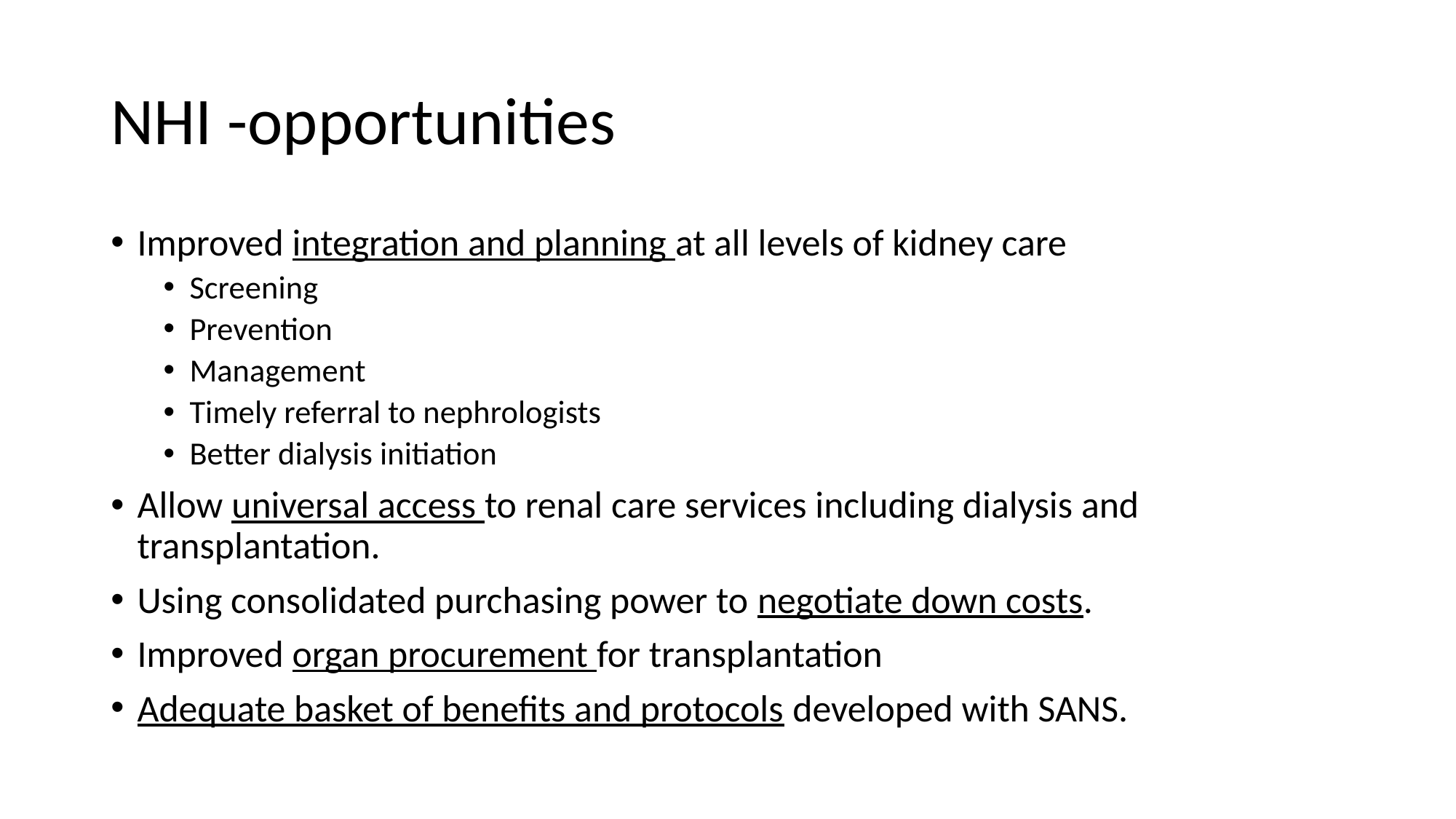

# NHI -opportunities
Improved integration and planning at all levels of kidney care
Screening
Prevention
Management
Timely referral to nephrologists
Better dialysis initiation
Allow universal access to renal care services including dialysis and transplantation.
Using consolidated purchasing power to negotiate down costs.
Improved organ procurement for transplantation
Adequate basket of benefits and protocols developed with SANS.